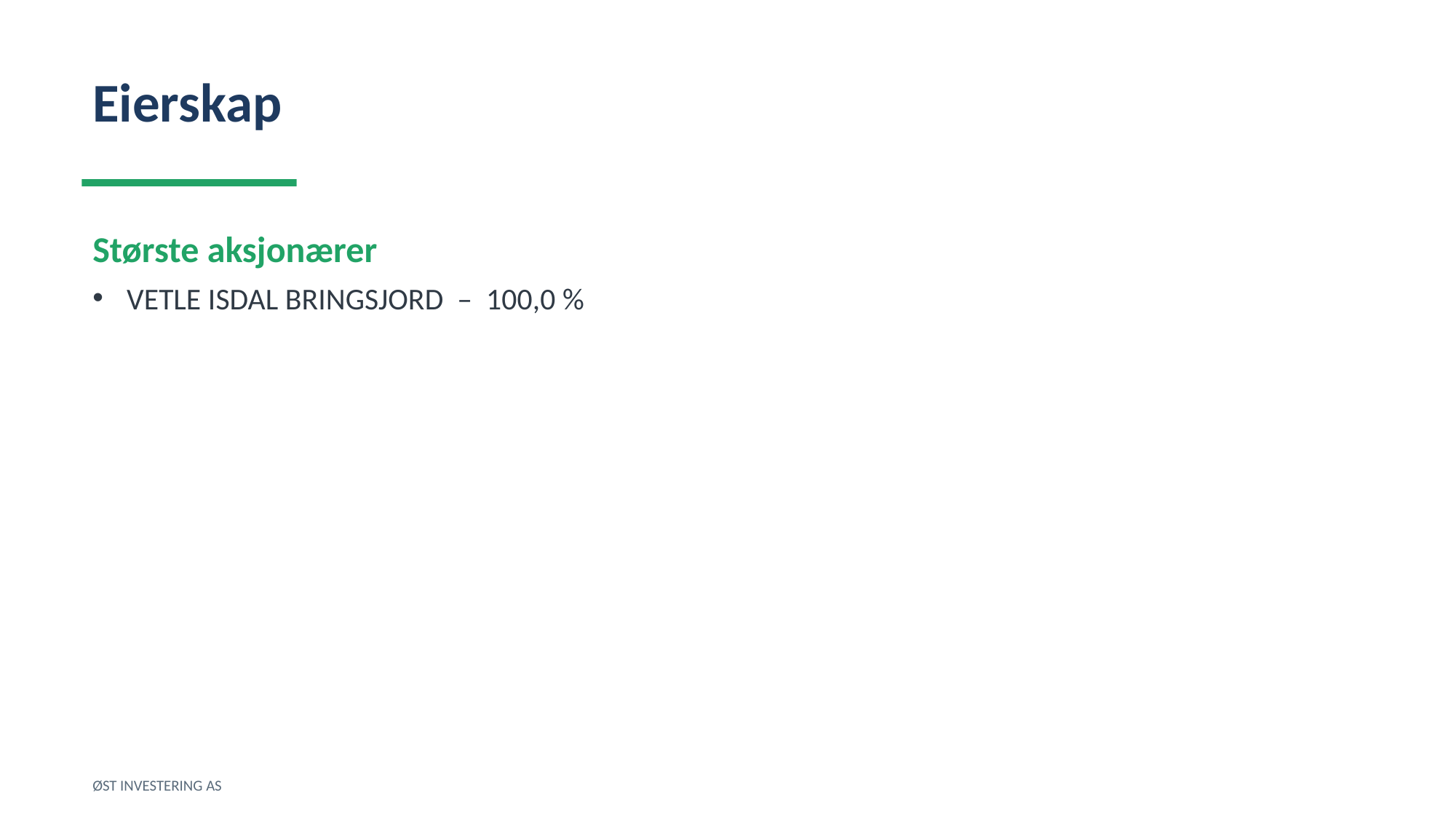

Eierskap

Største aksjonærer
VETLE ISDAL BRINGSJORD  –  100,0 %
ØST INVESTERING AS